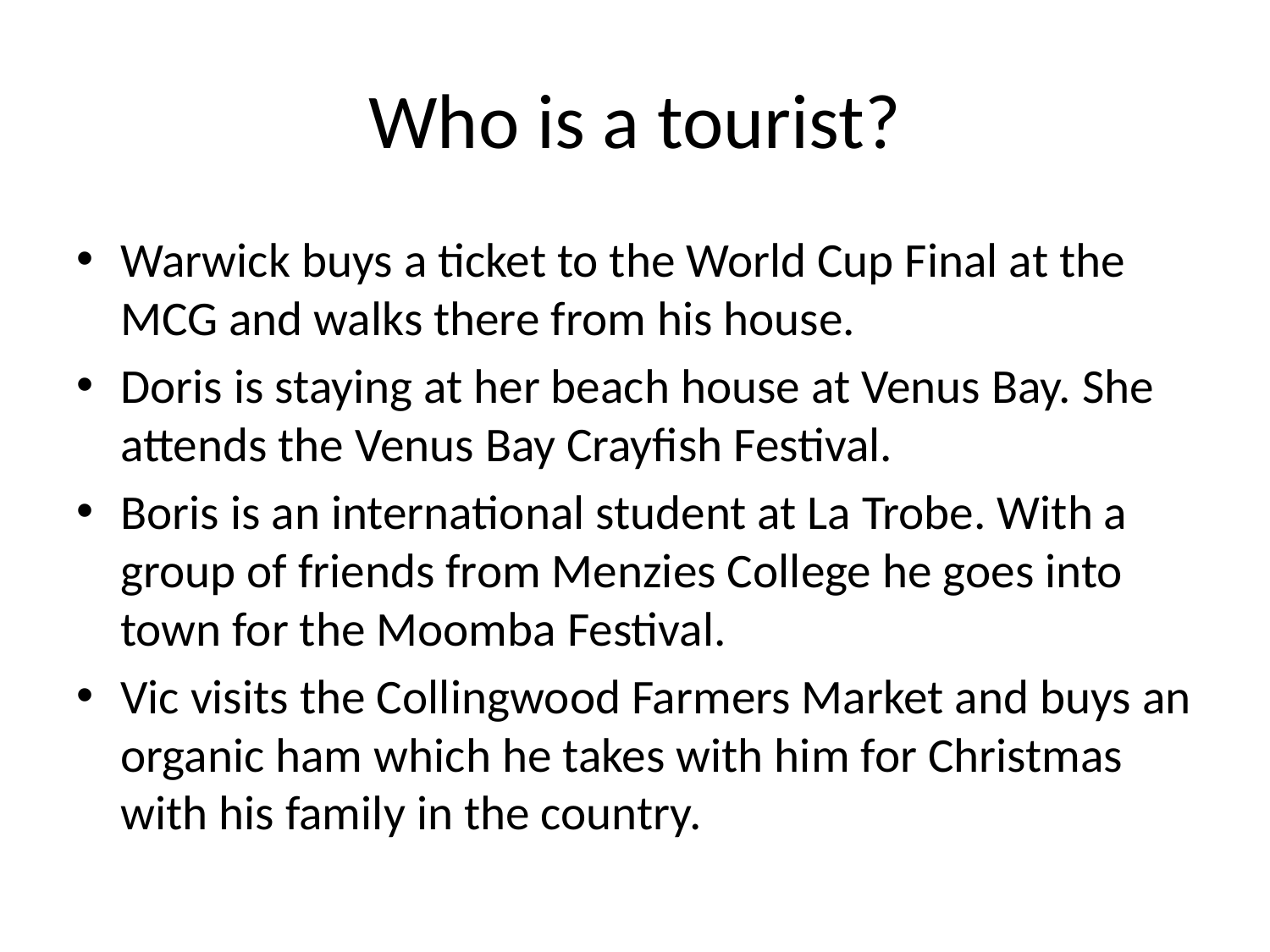

# Who is a tourist?
Warwick buys a ticket to the World Cup Final at the MCG and walks there from his house.
Doris is staying at her beach house at Venus Bay. She attends the Venus Bay Crayfish Festival.
Boris is an international student at La Trobe. With a group of friends from Menzies College he goes into town for the Moomba Festival.
Vic visits the Collingwood Farmers Market and buys an organic ham which he takes with him for Christmas with his family in the country.